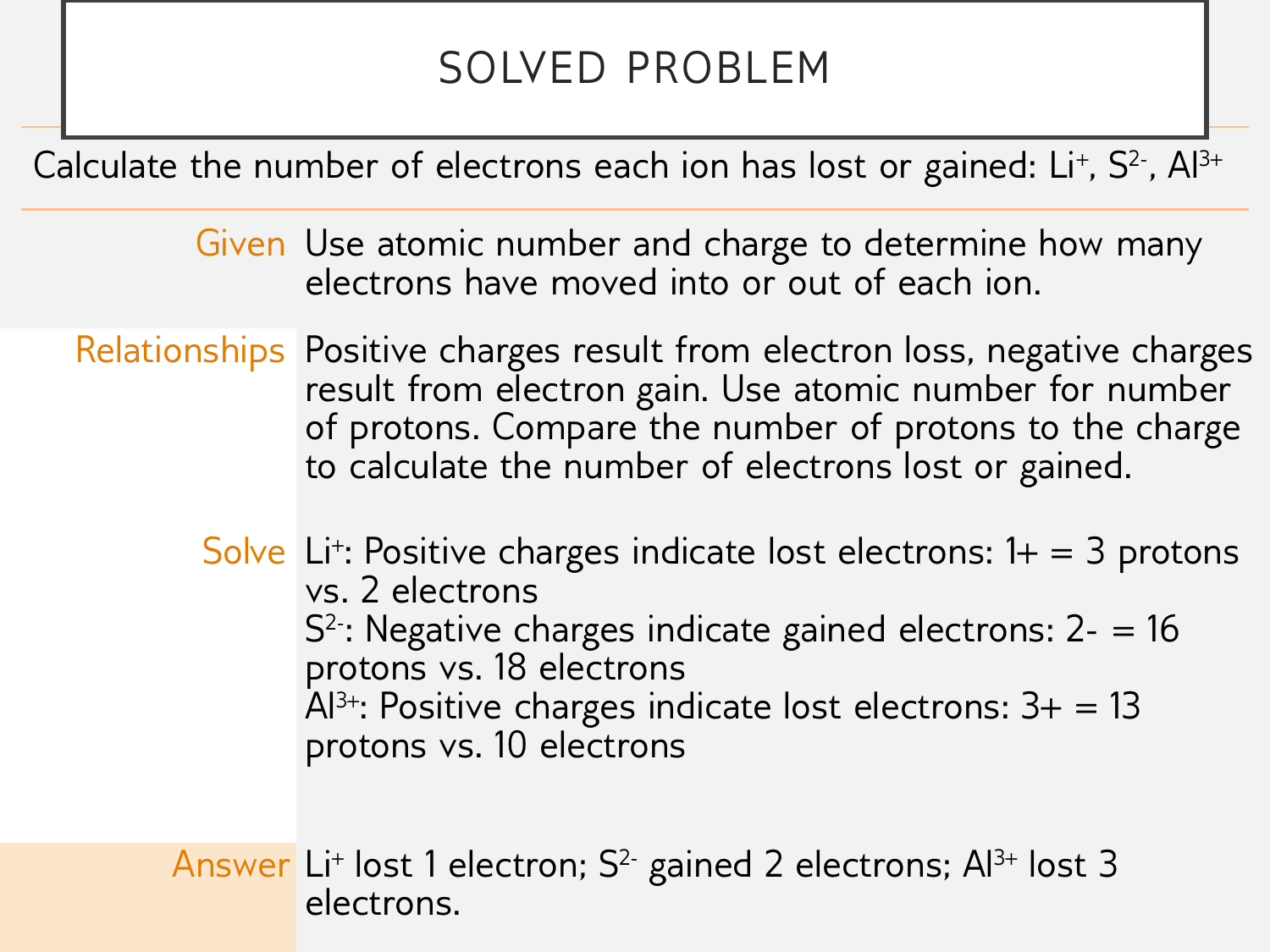

# Solved problem
| Calculate the number of electrons each ion has lost or gained: Li+, S2-, Al3+ |
| --- |
| Given | Use atomic number and charge to determine how many electrons have moved into or out of each ion. |
| --- | --- |
| Relationships | Positive charges result from electron loss, negative charges result from electron gain. Use atomic number for number of protons. Compare the number of protons to the charge to calculate the number of electrons lost or gained. |
| Solve | Li+: Positive charges indicate lost electrons: 1+ = 3 protons vs. 2 electrons S2-: Negative charges indicate gained electrons: 2- = 16 protons vs. 18 electrons Al3+: Positive charges indicate lost electrons: 3+ = 13 protons vs. 10 electrons |
| Answer | Li+ lost 1 electron; S2- gained 2 electrons; Al3+ lost 3 electrons. |